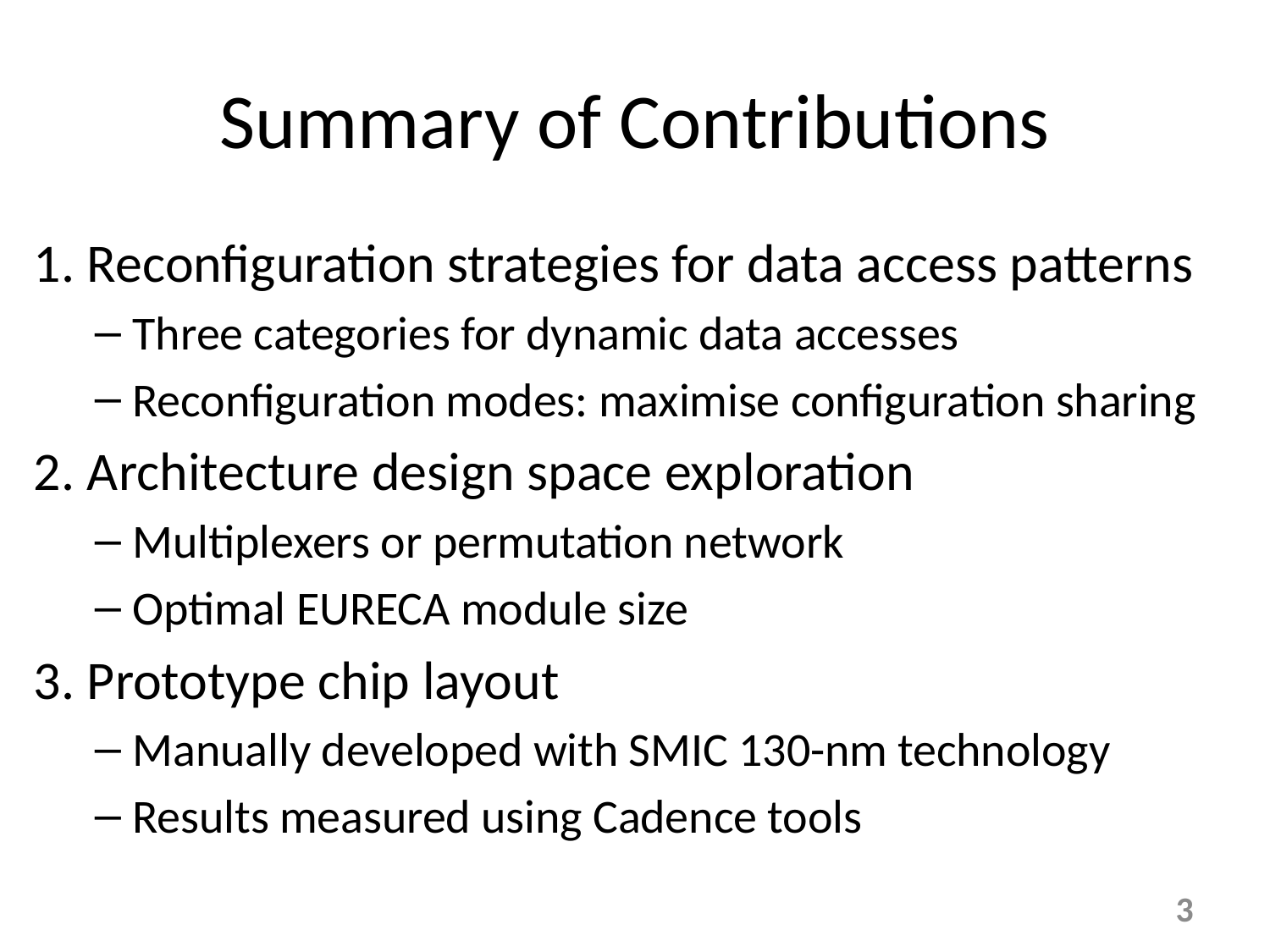

# Summary of Contributions
1. Reconfiguration strategies for data access patterns
Three categories for dynamic data accesses
Reconfiguration modes: maximise configuration sharing
2. Architecture design space exploration
Multiplexers or permutation network
Optimal EURECA module size
3. Prototype chip layout
Manually developed with SMIC 130-nm technology
Results measured using Cadence tools
3